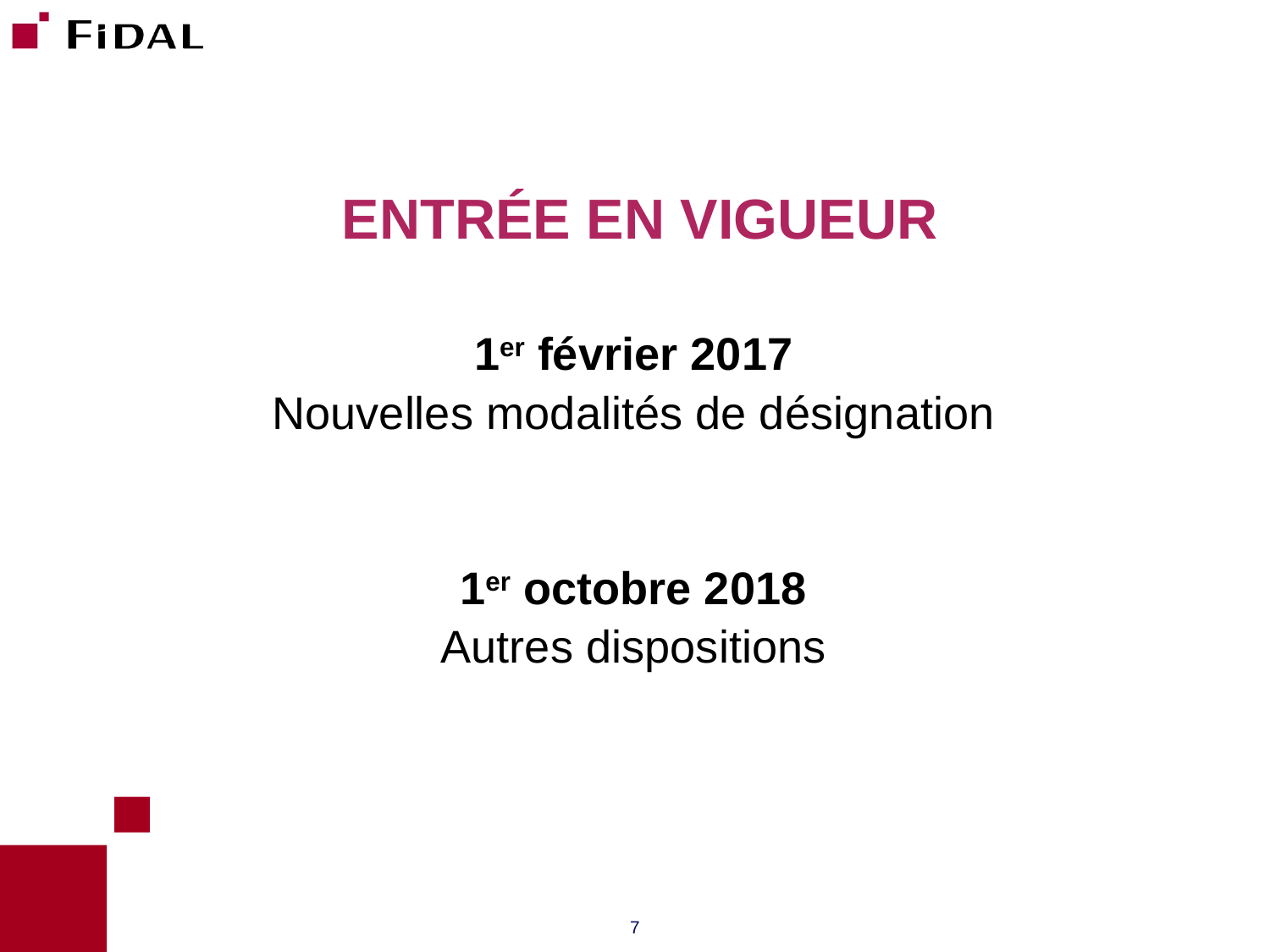

ENTRÉE EN VIGUEUR

1er février 2017
Nouvelles modalités de désignation

1er octobre 2018
Autres dispositions